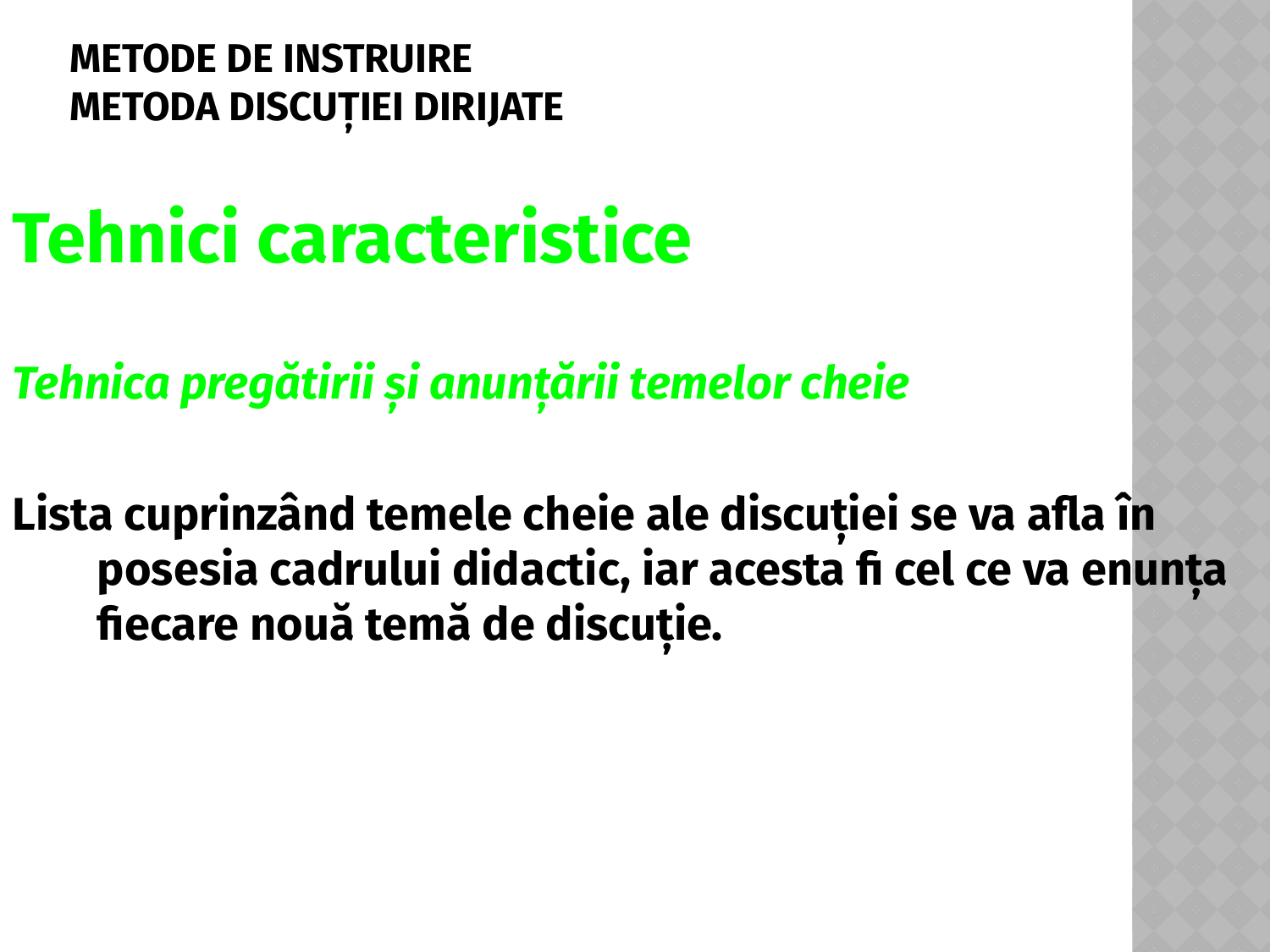

# METODE DE INSTRUIRE Metoda discuţiei dirijate
Tehnici caracteristice

Tehnica pregătirii şi anunţării temelor cheie

Lista cuprinzând temele cheie ale discuţiei se va afla în posesia cadrului didactic, iar acesta fi cel ce va enunţa fiecare nouă temă de discuţie.